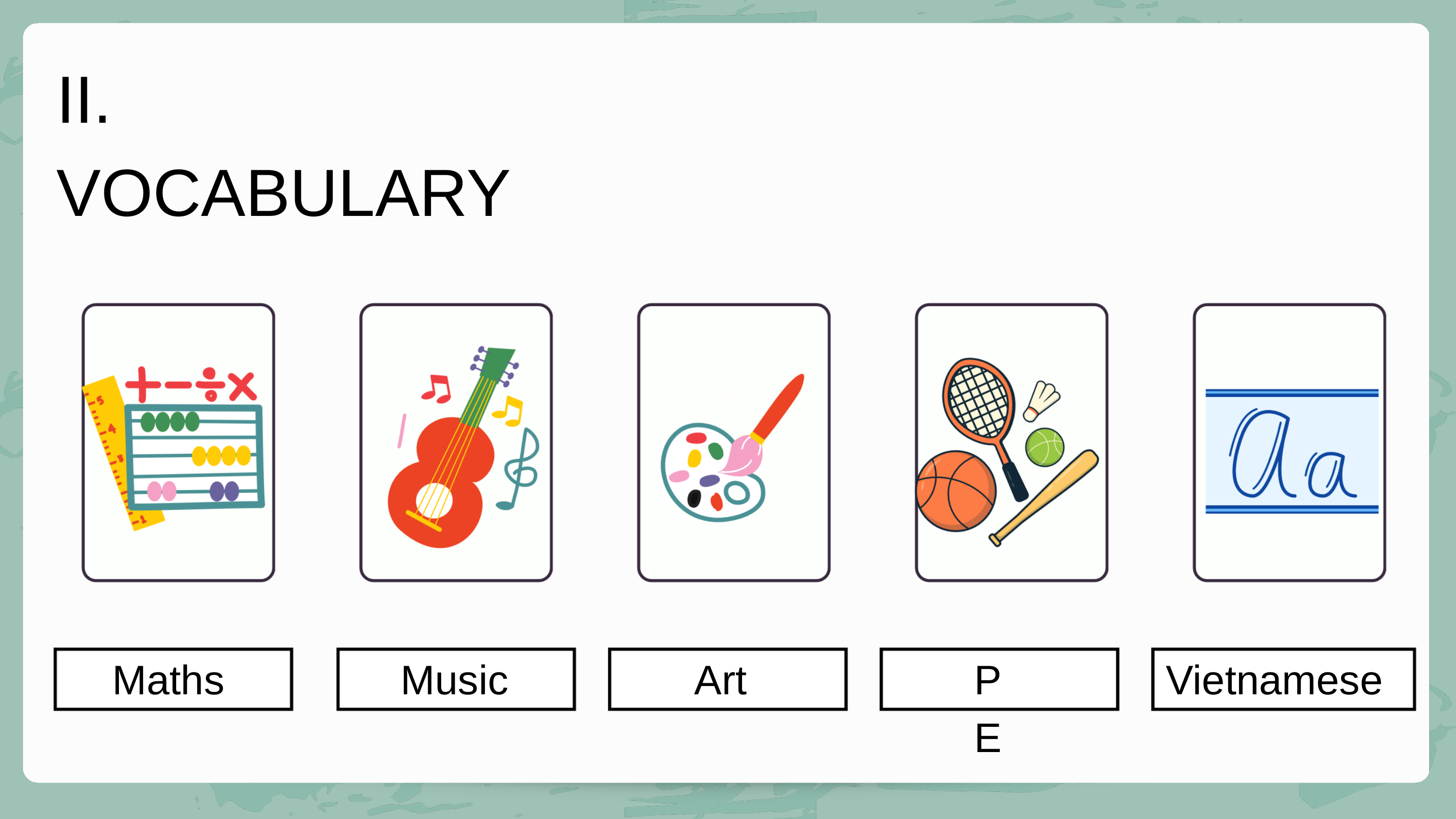

II. VOCABULARY
math
Maths
Music
Art
PE
Vietnamese